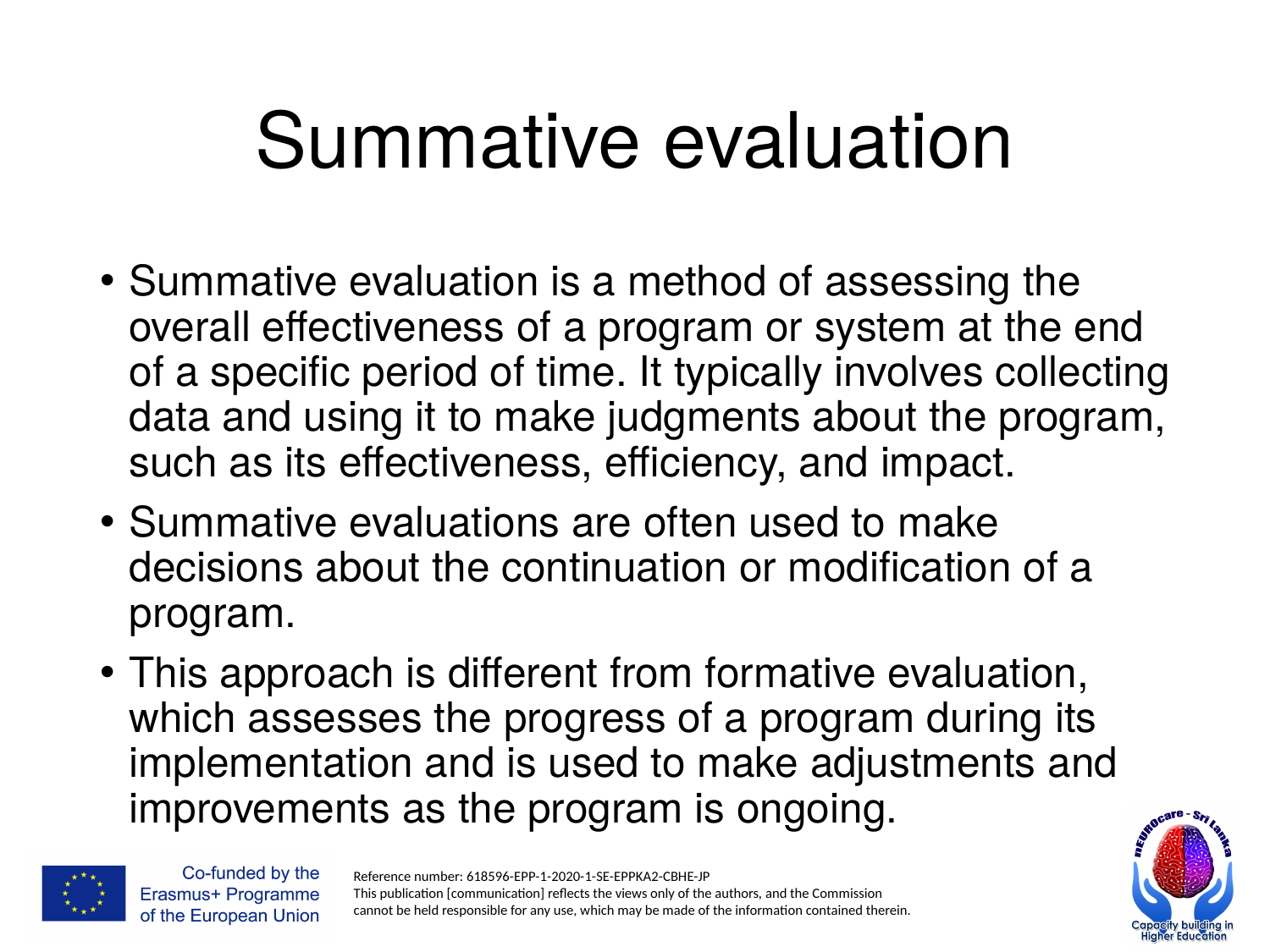

# Summative evaluation
Summative evaluation is a method of assessing the overall effectiveness of a program or system at the end of a specific period of time. It typically involves collecting data and using it to make judgments about the program, such as its effectiveness, efficiency, and impact.
Summative evaluations are often used to make decisions about the continuation or modification of a program.
This approach is different from formative evaluation, which assesses the progress of a program during its implementation and is used to make adjustments and improvements as the program is ongoing.